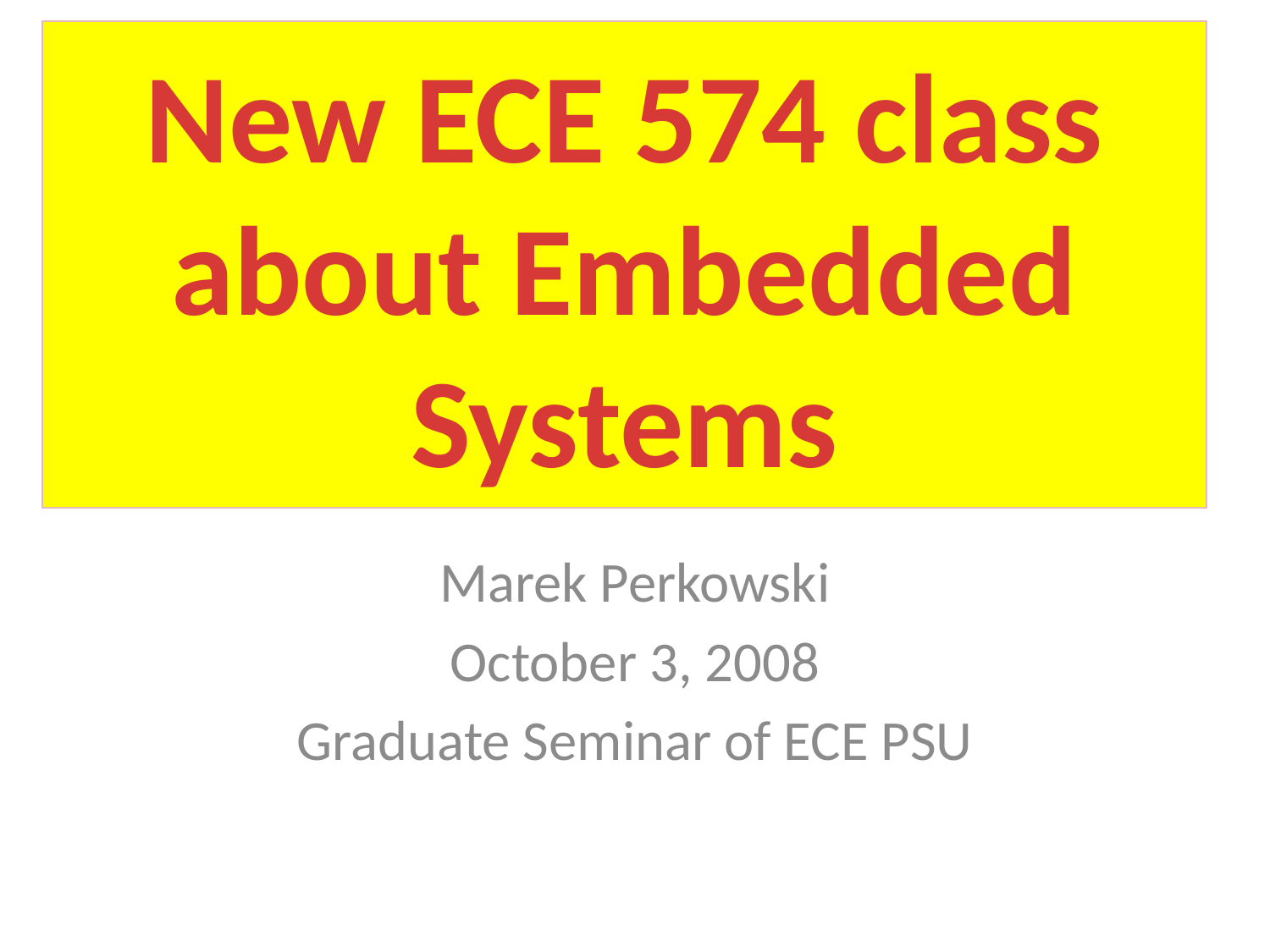

# New ECE 574 class about Embedded Systems
Marek Perkowski
October 3, 2008
Graduate Seminar of ECE PSU